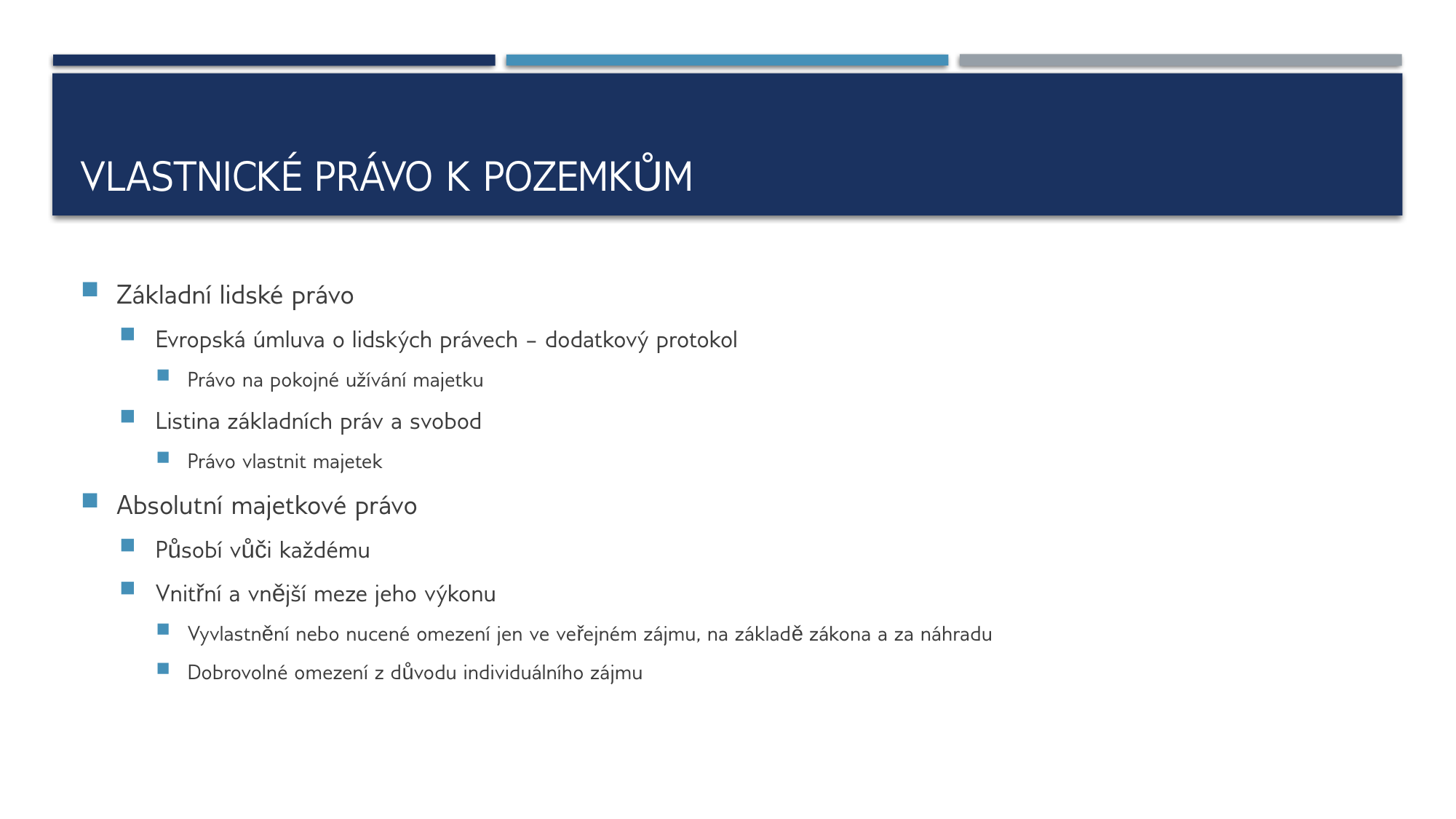

# Vlastnické právo k pozemkům
Základní lidské právo
Evropská úmluva o lidských právech – dodatkový protokol
Právo na pokojné užívání majetku
Listina základních práv a svobod
Právo vlastnit majetek
Absolutní majetkové právo
Působí vůči každému
Vnitřní a vnější meze jeho výkonu
Vyvlastnění nebo nucené omezení jen ve veřejném zájmu, na základě zákona a za náhradu
Dobrovolné omezení z důvodu individuálního zájmu